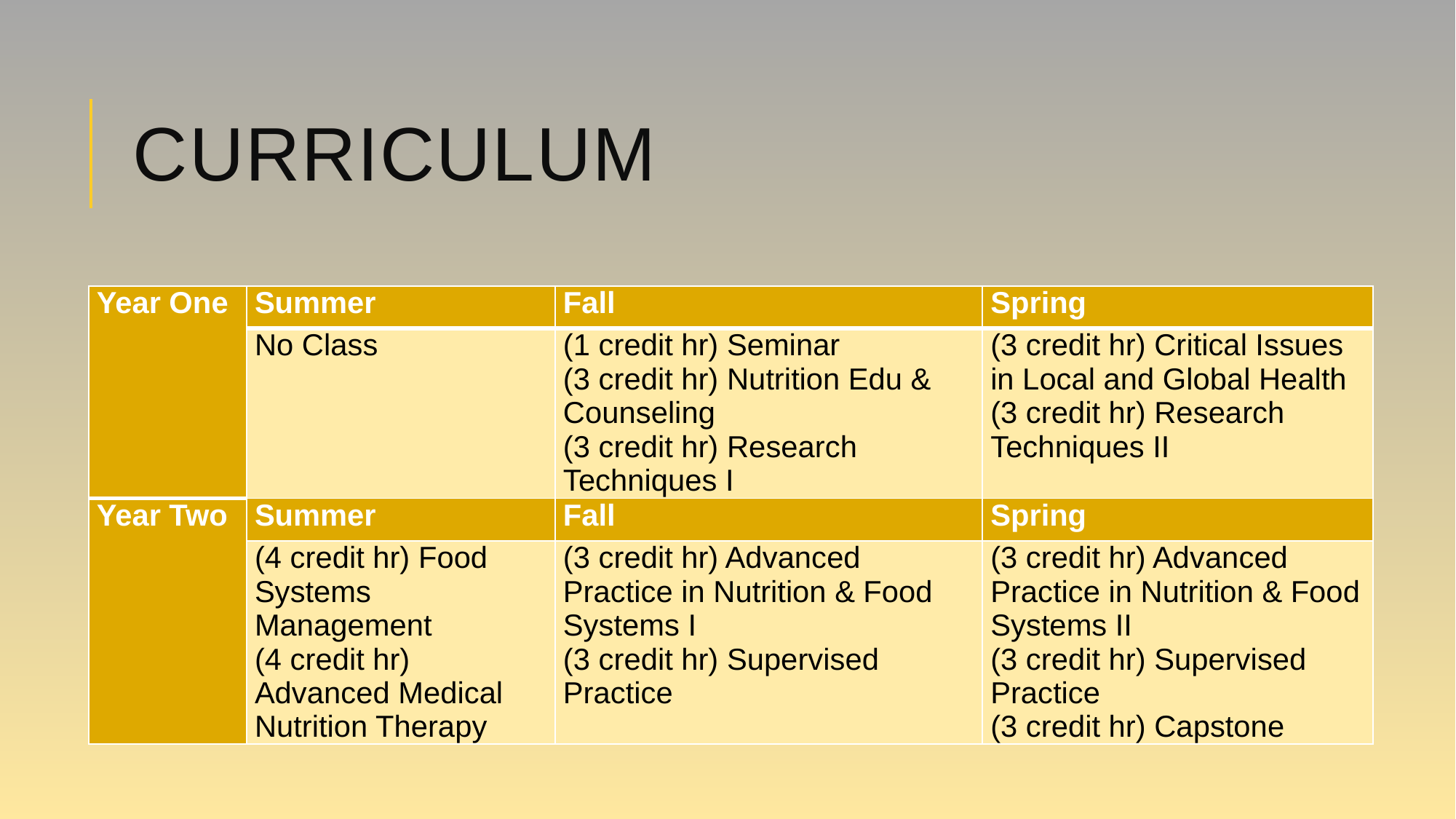

# Curriculum
| Year One | Summer | Fall | Spring |
| --- | --- | --- | --- |
|  | No Class | (1 credit hr) Seminar (3 credit hr) Nutrition Edu & Counseling (3 credit hr) Research Techniques I | (3 credit hr) Critical Issues in Local and Global Health (3 credit hr) Research Techniques II |
| Year Two | Summer | Fall | Spring |
|  | (4 credit hr) Food Systems Management (4 credit hr) Advanced Medical Nutrition Therapy | (3 credit hr) Advanced Practice in Nutrition & Food Systems I (3 credit hr) Supervised Practice | (3 credit hr) Advanced Practice in Nutrition & Food Systems II (3 credit hr) Supervised Practice (3 credit hr) Capstone |